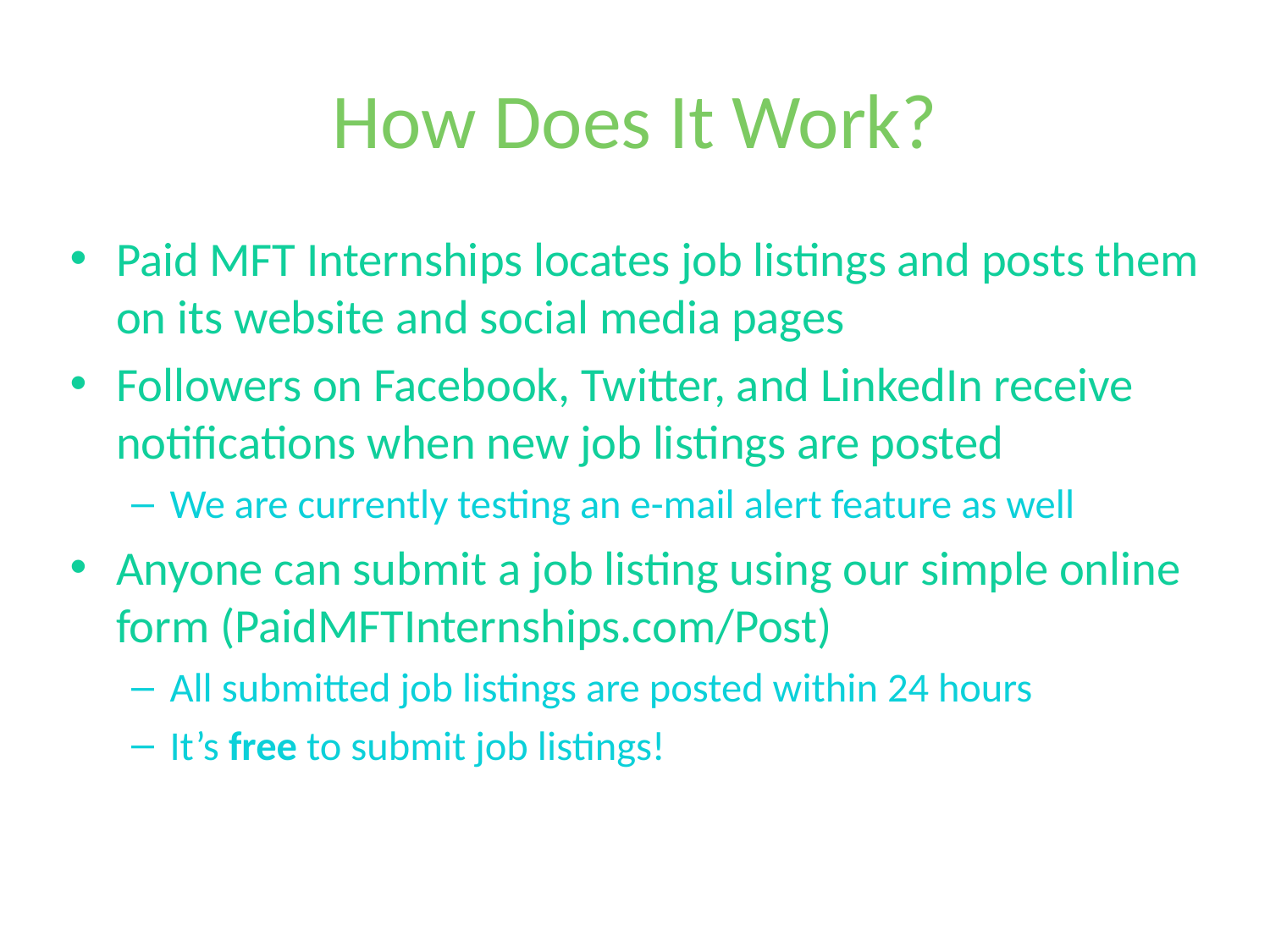

# How Does It Work?
Paid MFT Internships locates job listings and posts them on its website and social media pages
Followers on Facebook, Twitter, and LinkedIn receive notifications when new job listings are posted
We are currently testing an e-mail alert feature as well
Anyone can submit a job listing using our simple online form (PaidMFTInternships.com/Post)
All submitted job listings are posted within 24 hours
It’s free to submit job listings!